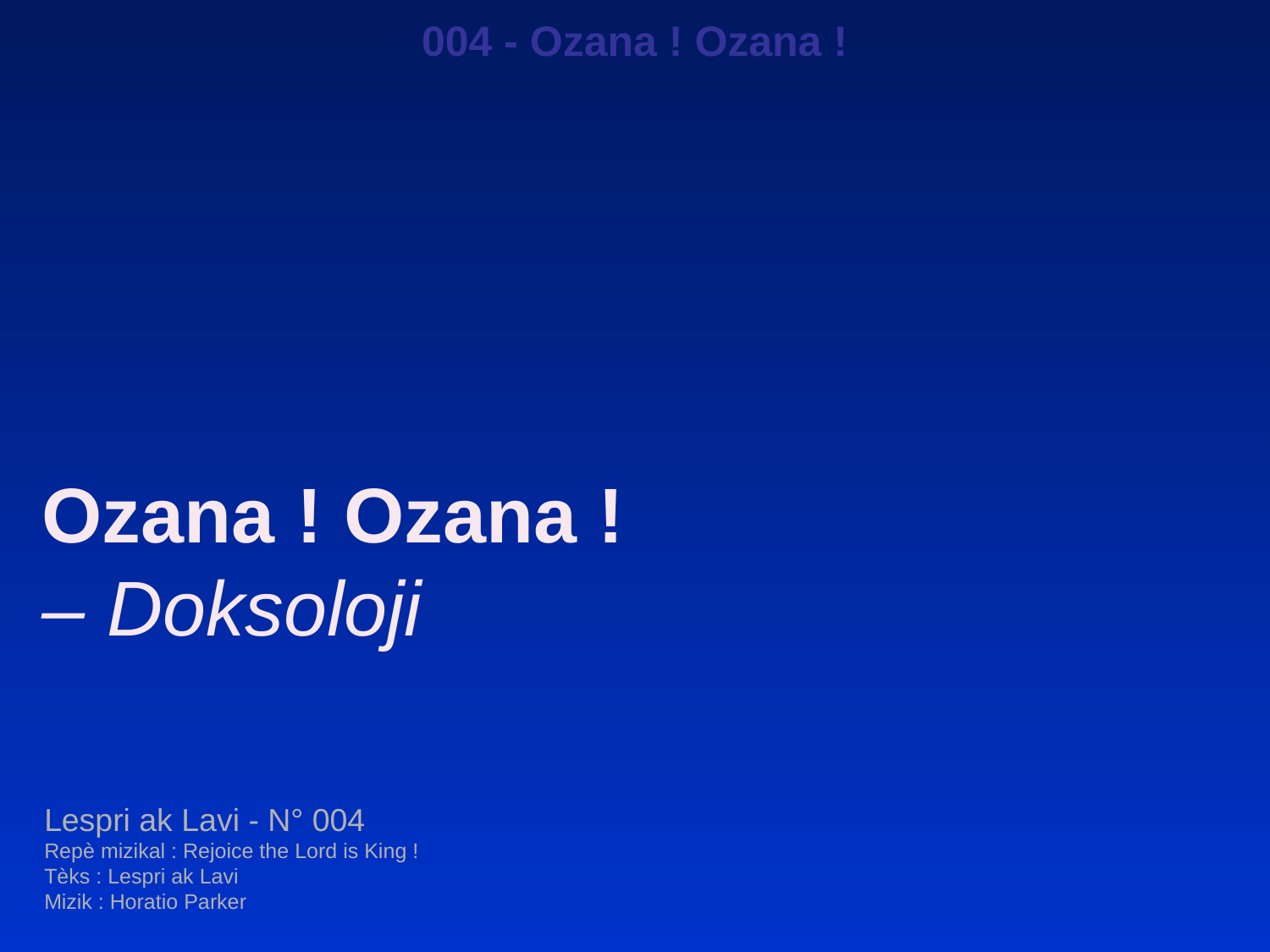

004 - Ozana ! Ozana !
Ozana ! Ozana !
– Doksoloji
Lespri ak Lavi - N° 004
Repè mizikal : Rejoice the Lord is King !
Tèks : Lespri ak Lavi
Mizik : Horatio Parker